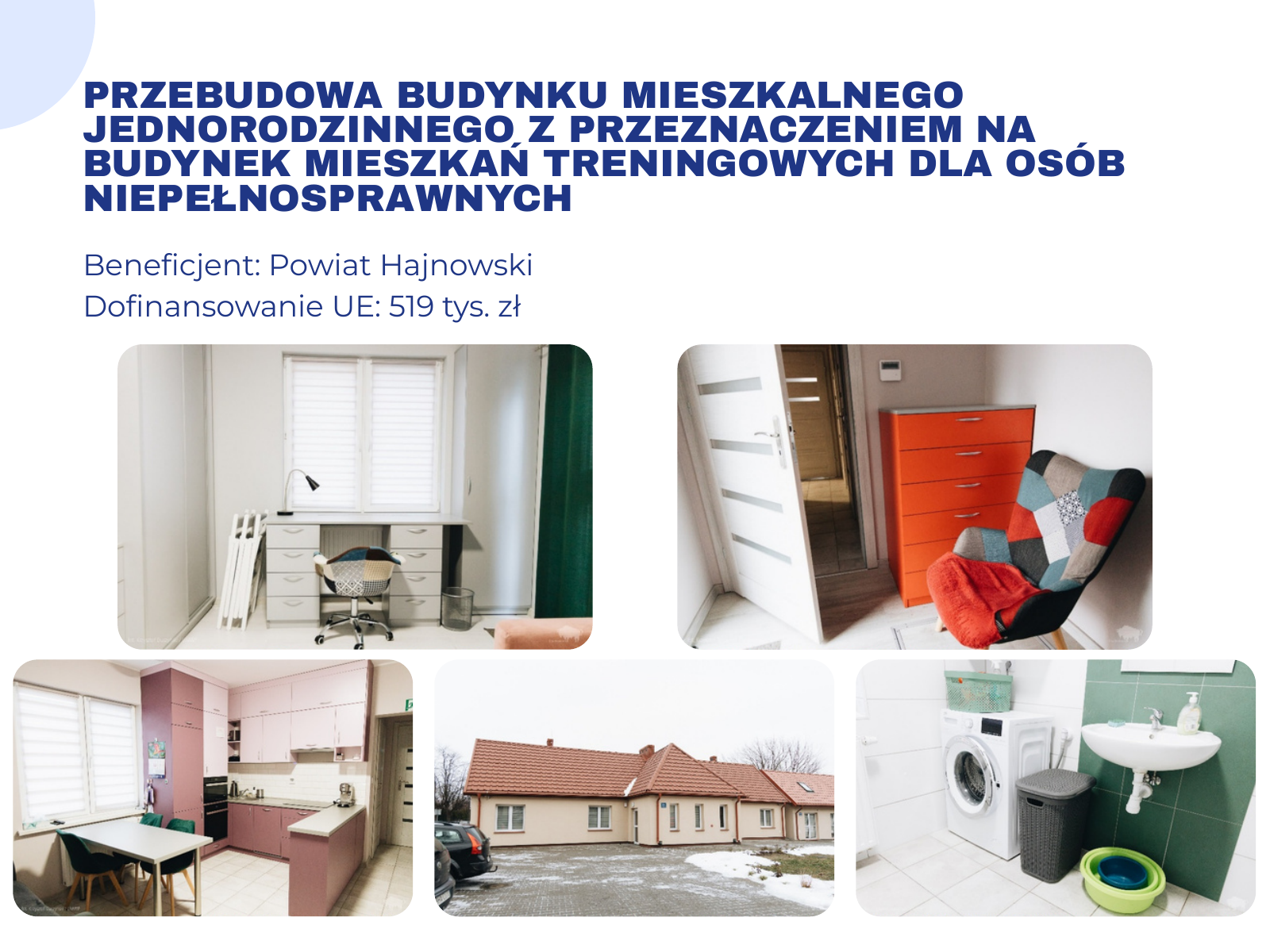

PRZEBUDOWA BUDYNKU MIESZKALNEGO JEDNORODZINNEGO Z PRZEZNACZENIEM NA BUDYNEK MIESZKAŃ TRENINGOWYCH DLA OSÓB NIEPEŁNOSPRAWNYCH
Beneficjent: Powiat Hajnowski
Dofinansowanie UE: 519 tys. zł